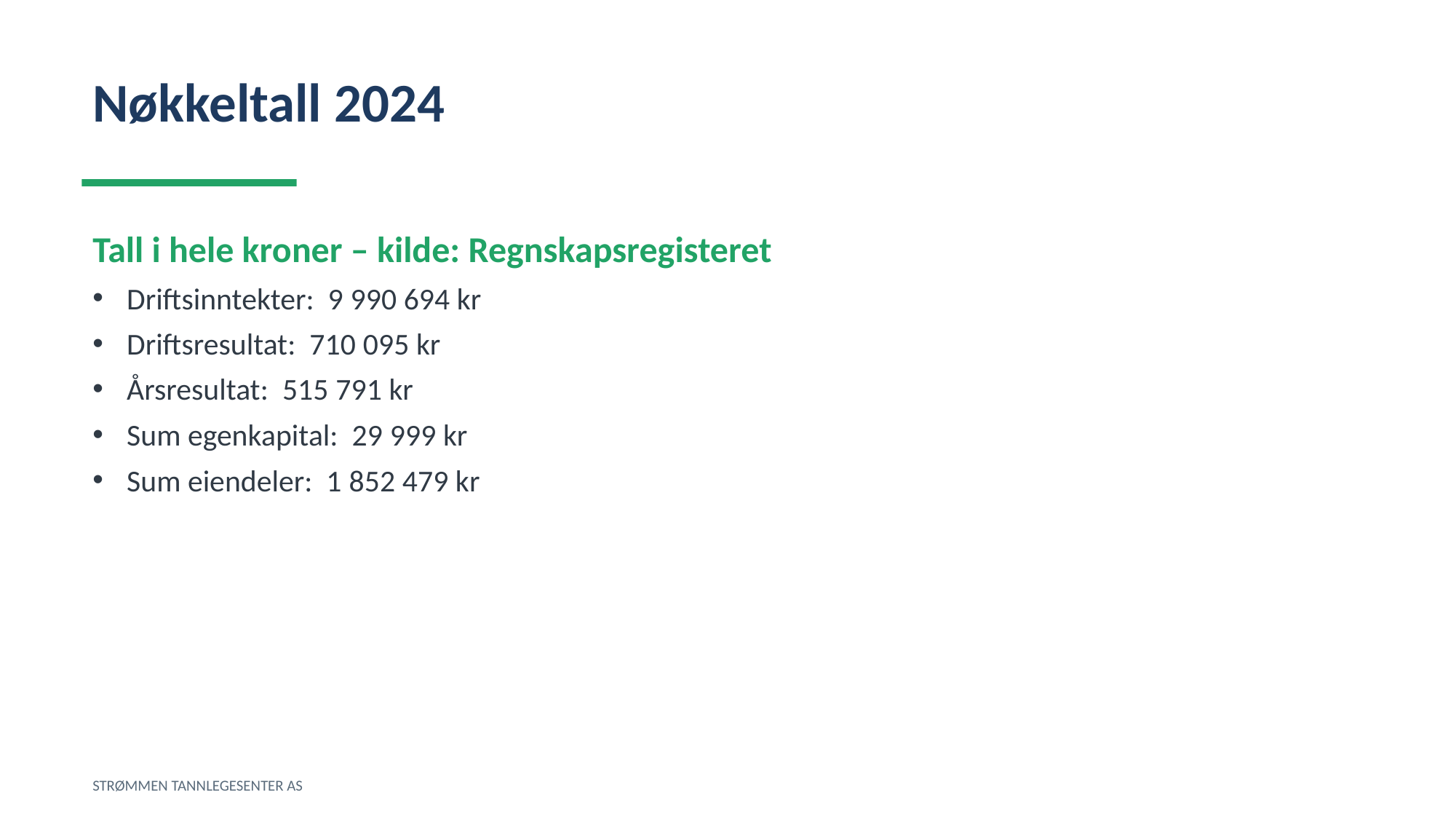

Nøkkeltall 2024

Tall i hele kroner – kilde: Regnskapsregisteret
Driftsinntekter:  9 990 694 kr
Driftsresultat:  710 095 kr
Årsresultat:  515 791 kr
Sum egenkapital:  29 999 kr
Sum eiendeler:  1 852 479 kr
STRØMMEN TANNLEGESENTER AS